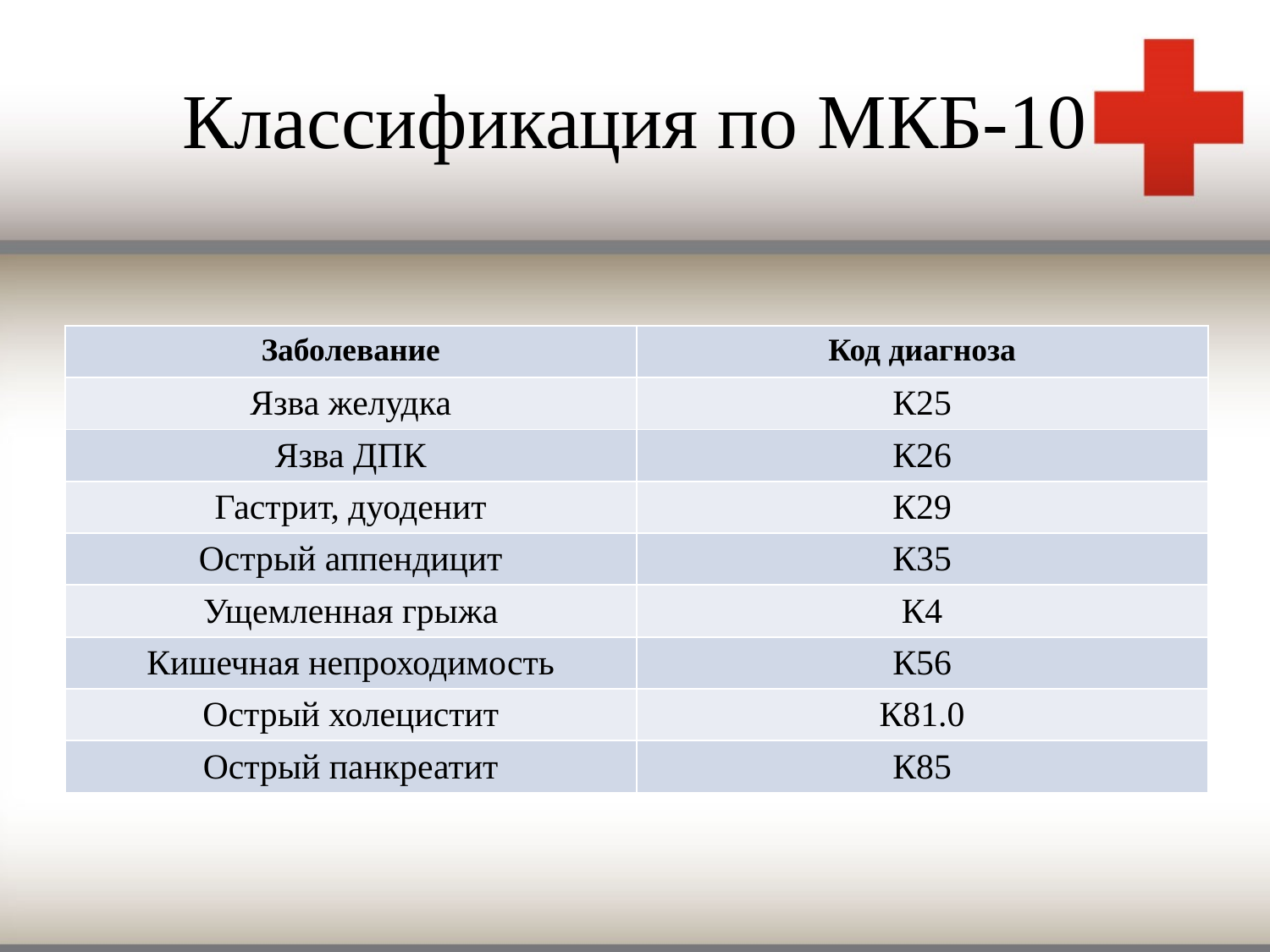

# Классификация по МКБ-10
| Заболевание | Код диагноза |
| --- | --- |
| Язва желудка | К25 |
| Язва ДПК | К26 |
| Гастрит, дуоденит | К29 |
| Острый аппендицит | К35 |
| Ущемленная грыжа | К4 |
| Кишечная непроходимость | К56 |
| Острый холецистит | К81.0 |
| Острый панкреатит | К85 |